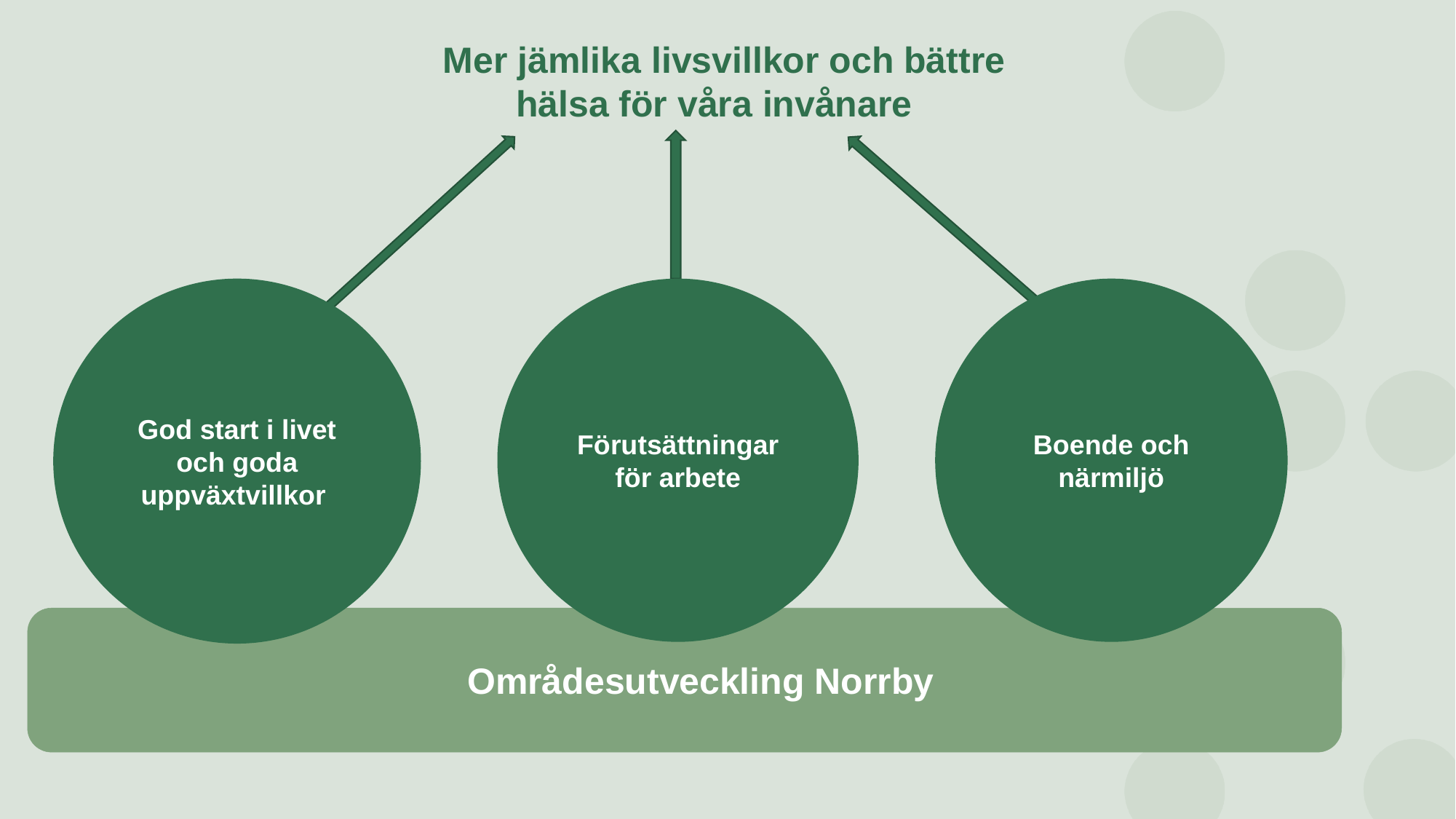

Mer jämlika livsvillkor och bättre hälsa för våra invånare

Boende och närmiljö
God start i livet och goda uppväxtvillkor
Förutsättningar för arbete

	Områdesutveckling Norrby